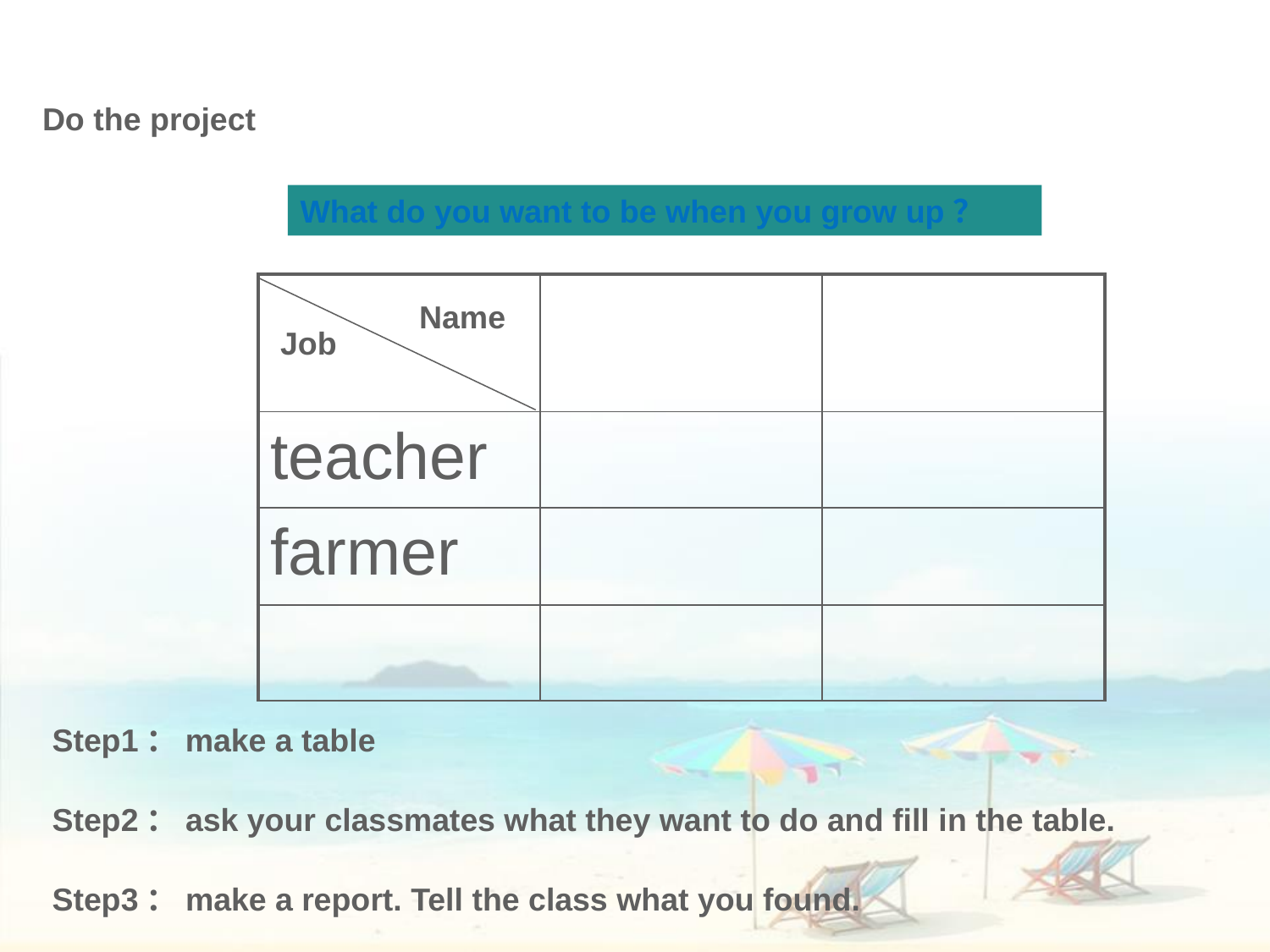

Do the project
What do you want to be when you grow up？
|  |  |  |
| --- | --- | --- |
| teacher |  |  |
| farmer |  |  |
|  |  |  |
Name

Job
Step1：make a table
Step2：ask your classmates what they want to do and fill in the table.
Step3：make a report. Tell the class what you found.